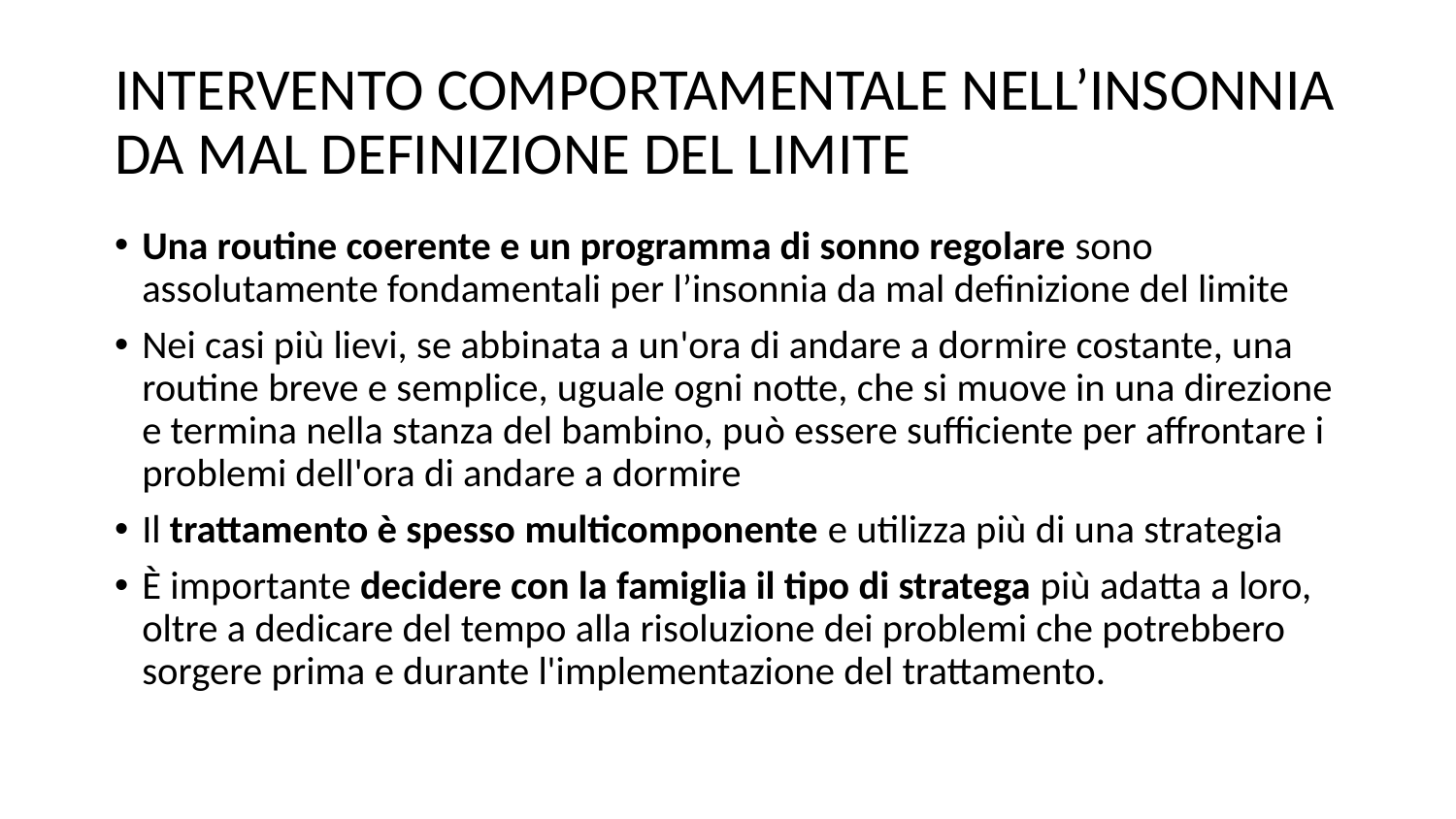

# INTERVENTO COMPORTAMENTALE NELL’INSONNIA DA MAL DEFINIZIONE DEL LIMITE
Una routine coerente e un programma di sonno regolare sono assolutamente fondamentali per l’insonnia da mal definizione del limite
Nei casi più lievi, se abbinata a un'ora di andare a dormire costante, una routine breve e semplice, uguale ogni notte, che si muove in una direzione e termina nella stanza del bambino, può essere sufficiente per affrontare i problemi dell'ora di andare a dormire
Il trattamento è spesso multicomponente e utilizza più di una strategia
È importante decidere con la famiglia il tipo di stratega più adatta a loro, oltre a dedicare del tempo alla risoluzione dei problemi che potrebbero sorgere prima e durante l'implementazione del trattamento.